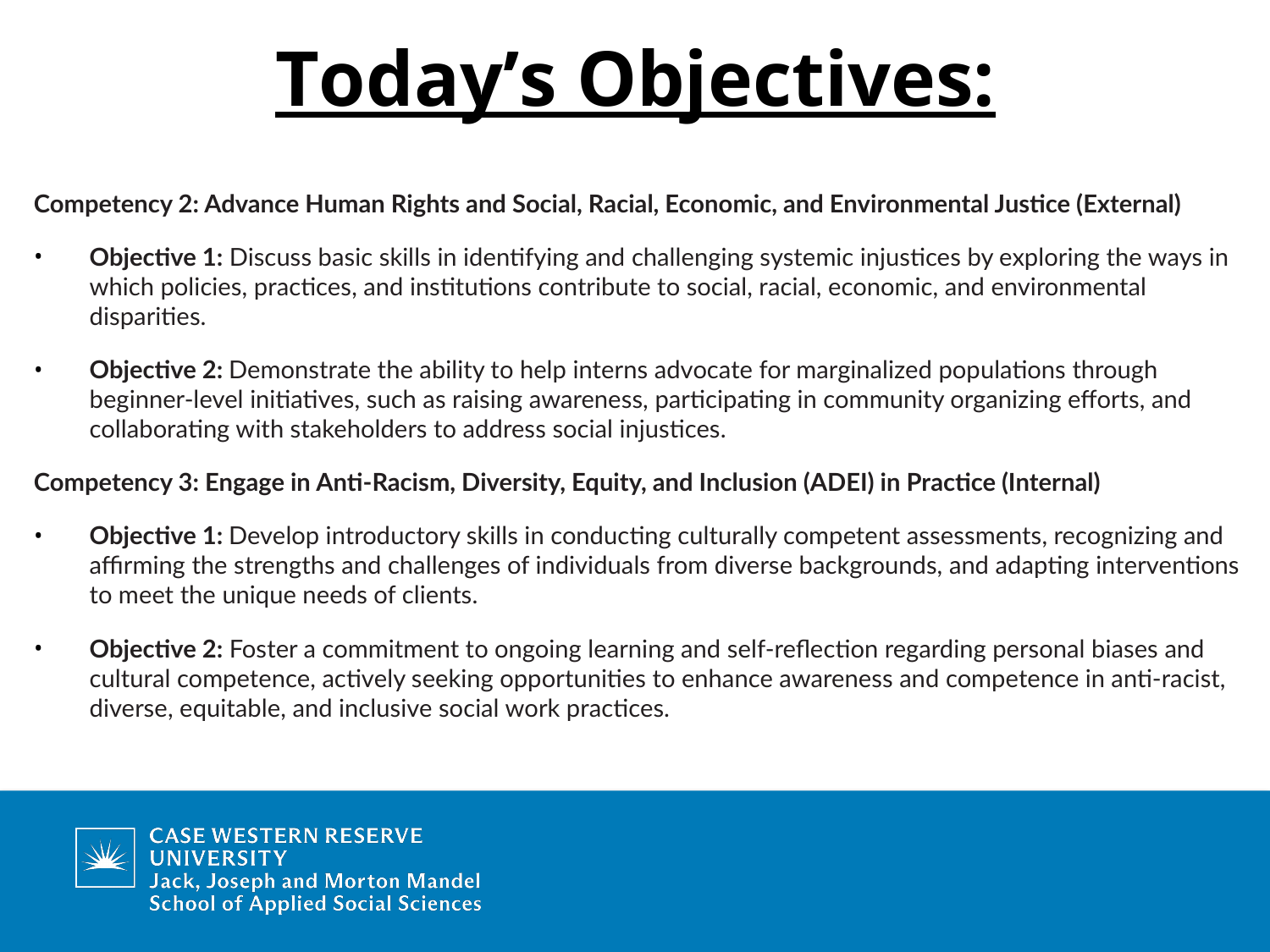

# Today’s Objectives:

Competency 2: Advance Human Rights and Social, Racial, Economic, and Environmental Justice (External)
Objective 1: Discuss basic skills in identifying and challenging systemic injustices by exploring the ways in which policies, practices, and institutions contribute to social, racial, economic, and environmental disparities.
Objective 2: Demonstrate the ability to help interns advocate for marginalized populations through beginner-level initiatives, such as raising awareness, participating in community organizing efforts, and collaborating with stakeholders to address social injustices.
Competency 3: Engage in Anti-Racism, Diversity, Equity, and Inclusion (ADEI) in Practice (Internal)
Objective 1: Develop introductory skills in conducting culturally competent assessments, recognizing and affirming the strengths and challenges of individuals from diverse backgrounds, and adapting interventions to meet the unique needs of clients.
Objective 2: Foster a commitment to ongoing learning and self-reflection regarding personal biases and cultural competence, actively seeking opportunities to enhance awareness and competence in anti-racist, diverse, equitable, and inclusive social work practices.